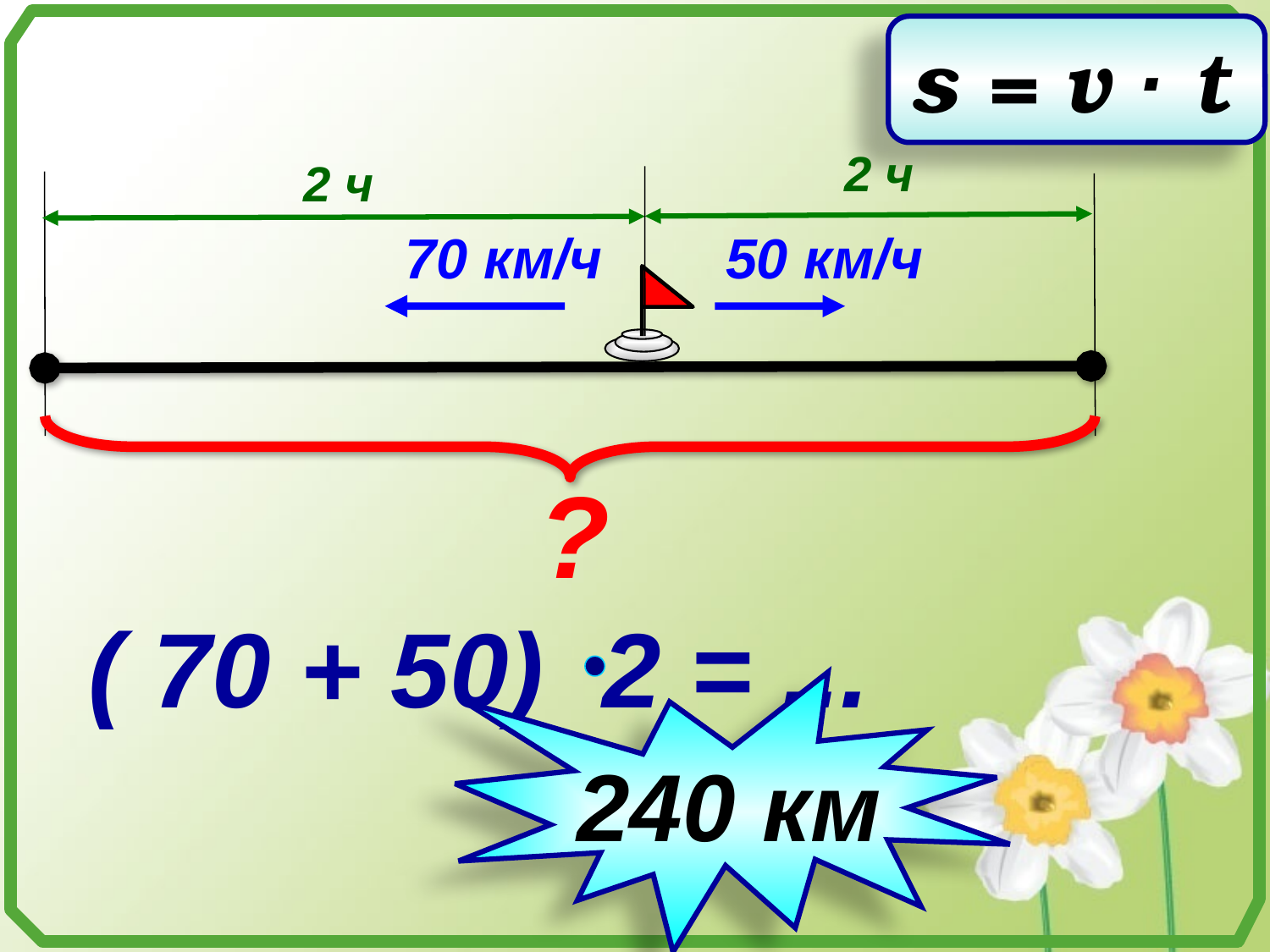

s = v ∙ t
2 ч
2 ч

70 км/ч
50 км/ч

?
( 70 + 50)  2 = ...

240 км